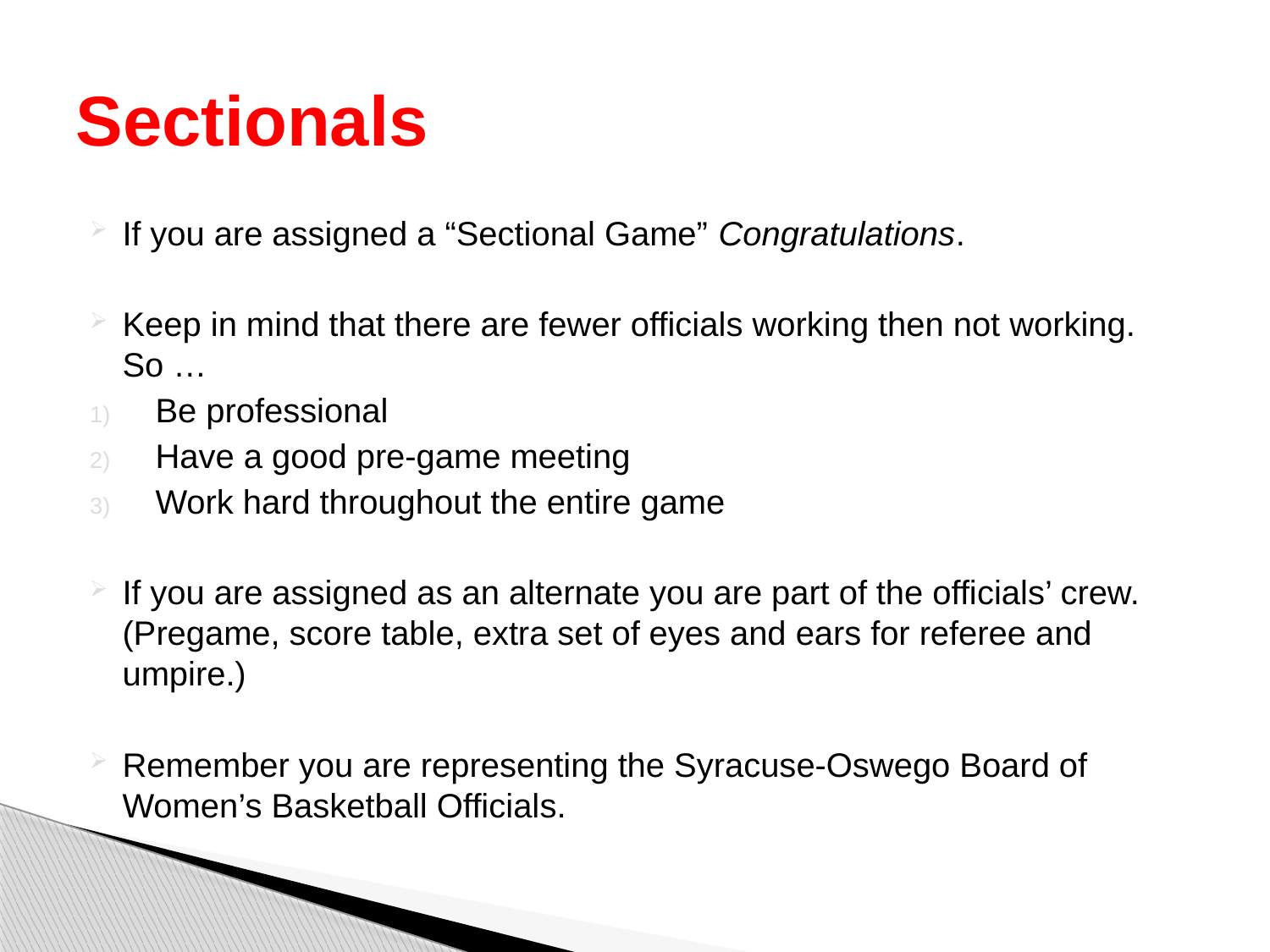

# Sectionals
If you are assigned a “Sectional Game” Congratulations.

Keep in mind that there are fewer officials working then not working.  So …
Be professional
Have a good pre-game meeting
Work hard throughout the entire game

If you are assigned as an alternate you are part of the officials’ crew. (Pregame, score table, extra set of eyes and ears for referee and umpire.)

Remember you are representing the Syracuse-Oswego Board of Women’s Basketball Officials.